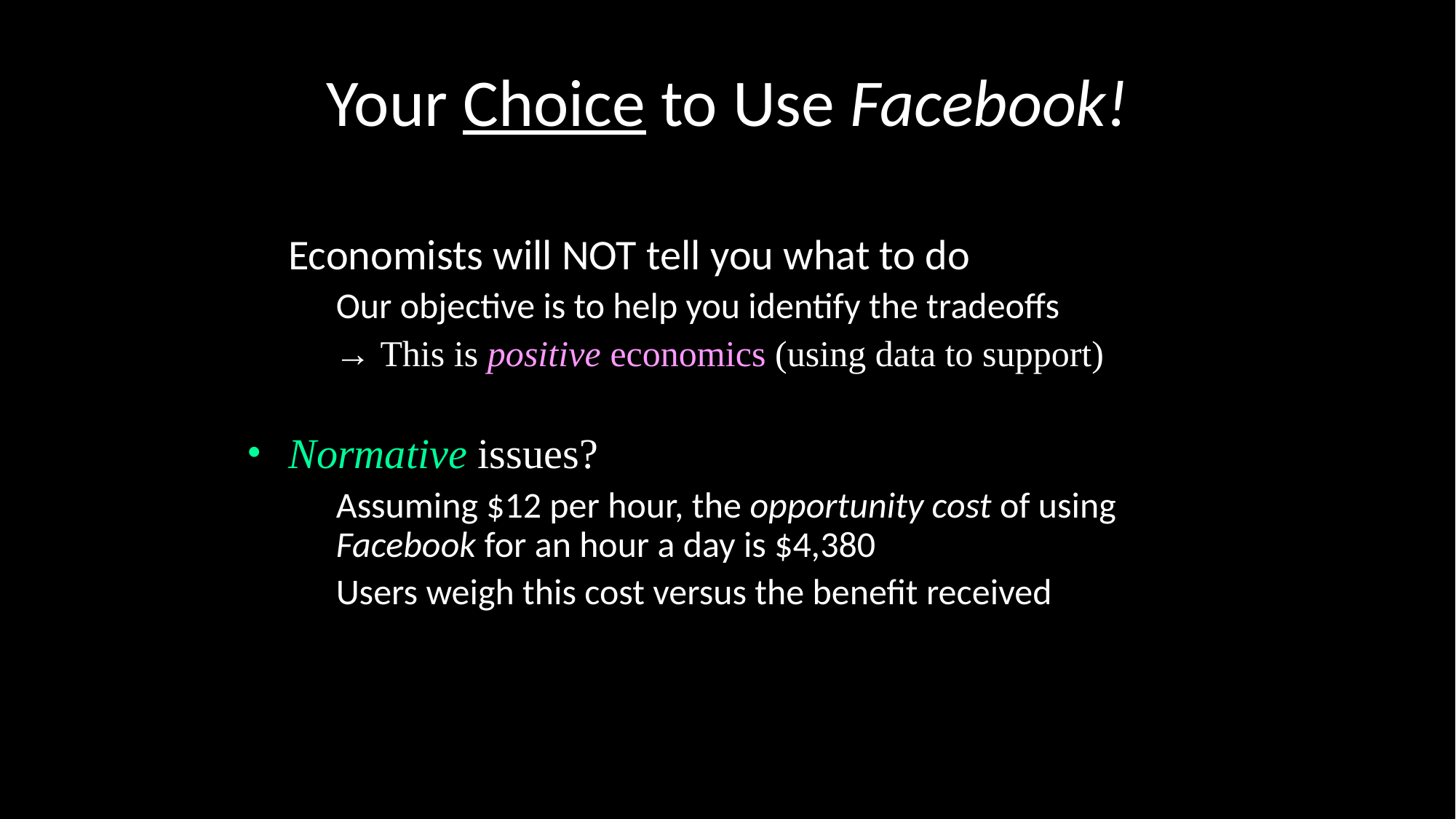

# Your Choice to Use Facebook!
Economists will NOT tell you what to do
Our objective is to help you identify the tradeoffs
    → This is positive economics (using data to support)

Normative issues?
Assuming $12 per hour, the opportunity cost of using Facebook for an hour a day is $4,380
Users weigh this cost versus the benefit received